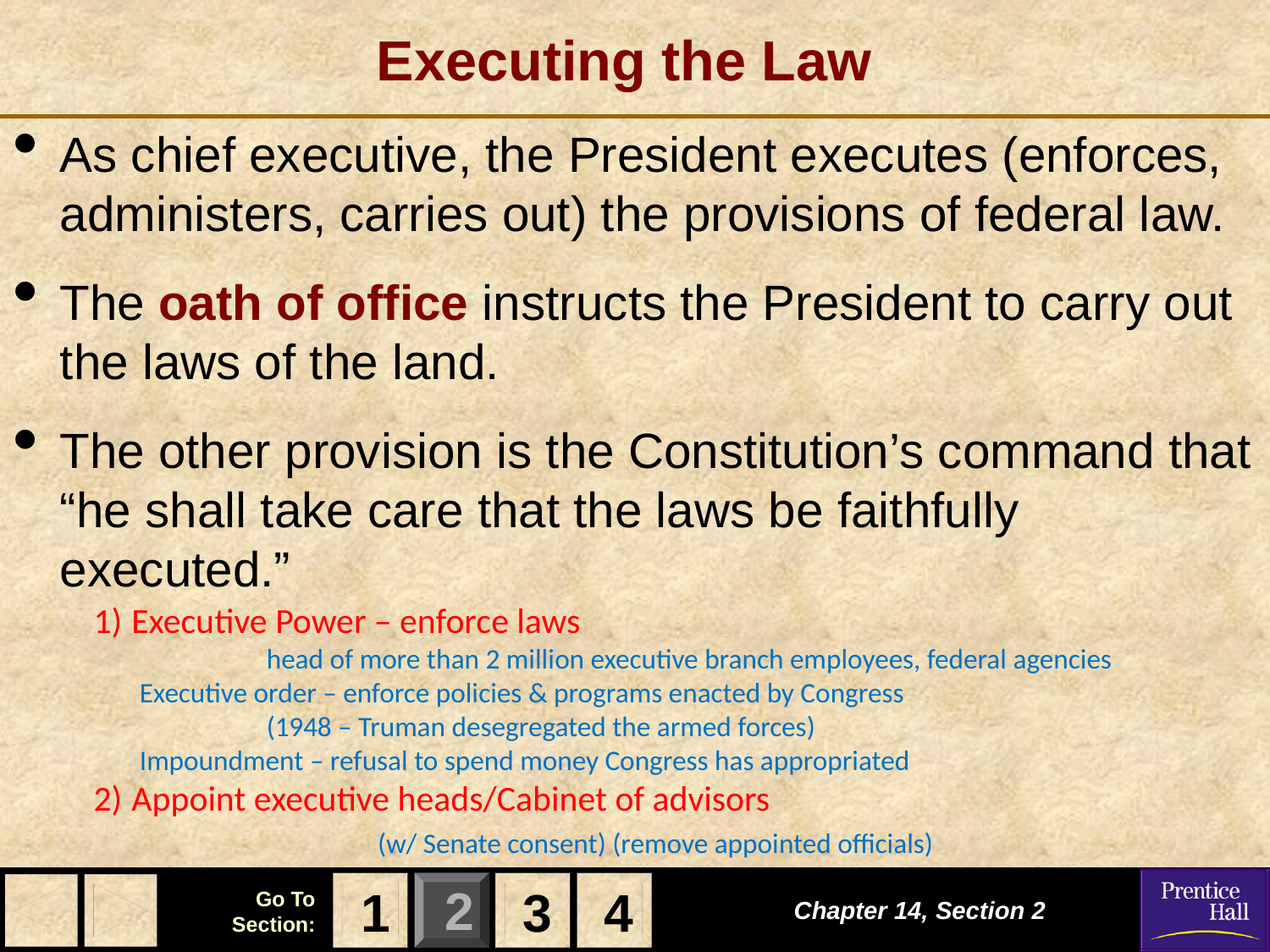

# Executing the Law
As chief executive, the President executes (enforces, administers, carries out) the provisions of federal law.
The oath of office instructs the President to carry out the laws of the land.
The other provision is the Constitution’s command that “he shall take care that the laws be faithfully executed.”
 Executive Power – enforce laws
	head of more than 2 million executive branch employees, federal agencies
Executive order – enforce policies & programs enacted by Congress
	(1948 – Truman desegregated the armed forces)
Impoundment – refusal to spend money Congress has appropriated
 Appoint executive heads/Cabinet of advisors
		(w/ Senate consent) (remove appointed officials)
1
3
4

Chapter 14, Section 2